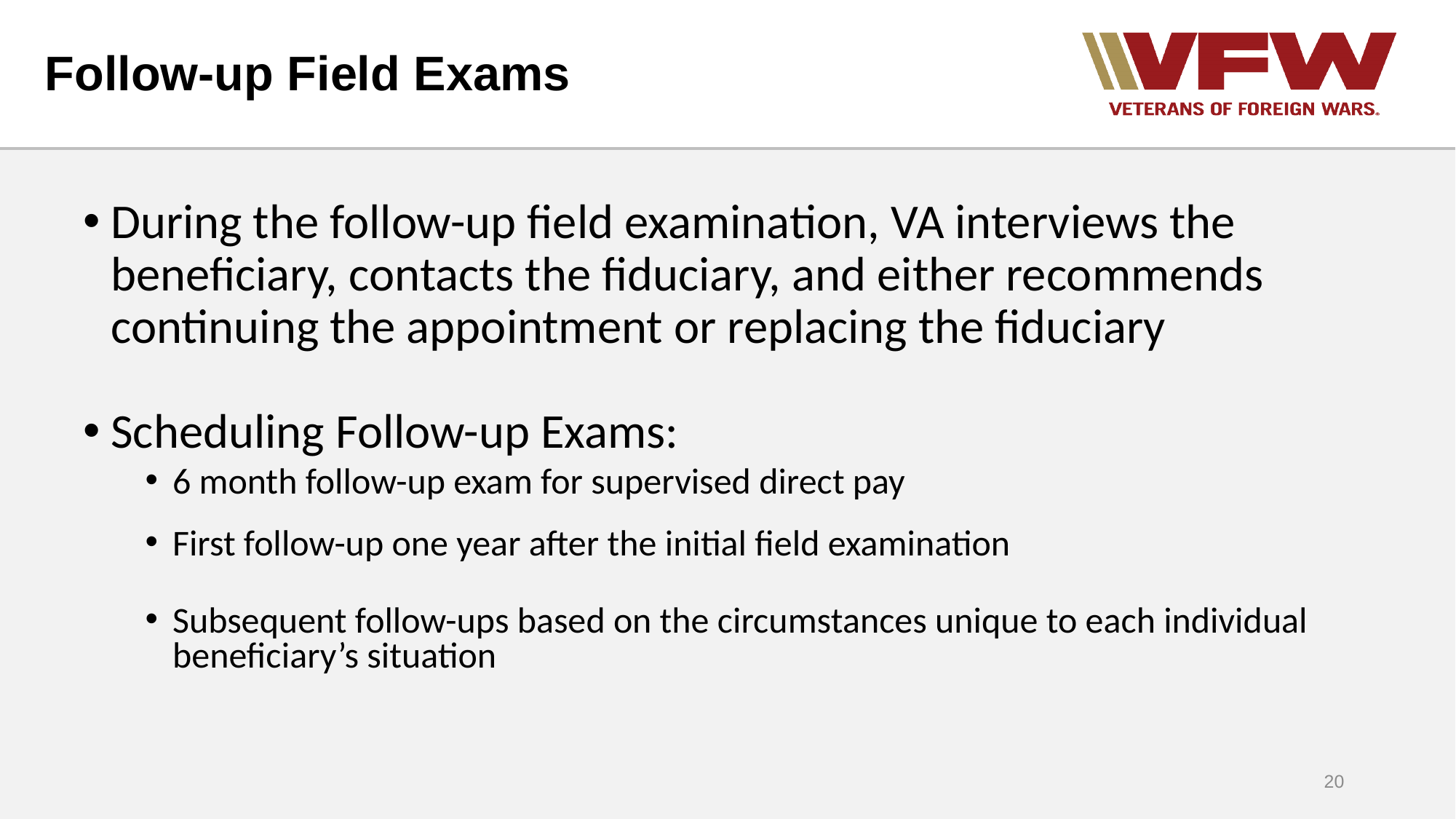

# Follow-up Field Exams
During the follow-up field examination, VA interviews the beneficiary, contacts the fiduciary, and either recommends continuing the appointment or replacing the fiduciary

Scheduling Follow-up Exams:
6 month follow-up exam for supervised direct pay

First follow-up one year after the initial field examination

Subsequent follow-ups based on the circumstances unique to each individual beneficiary’s situation

20